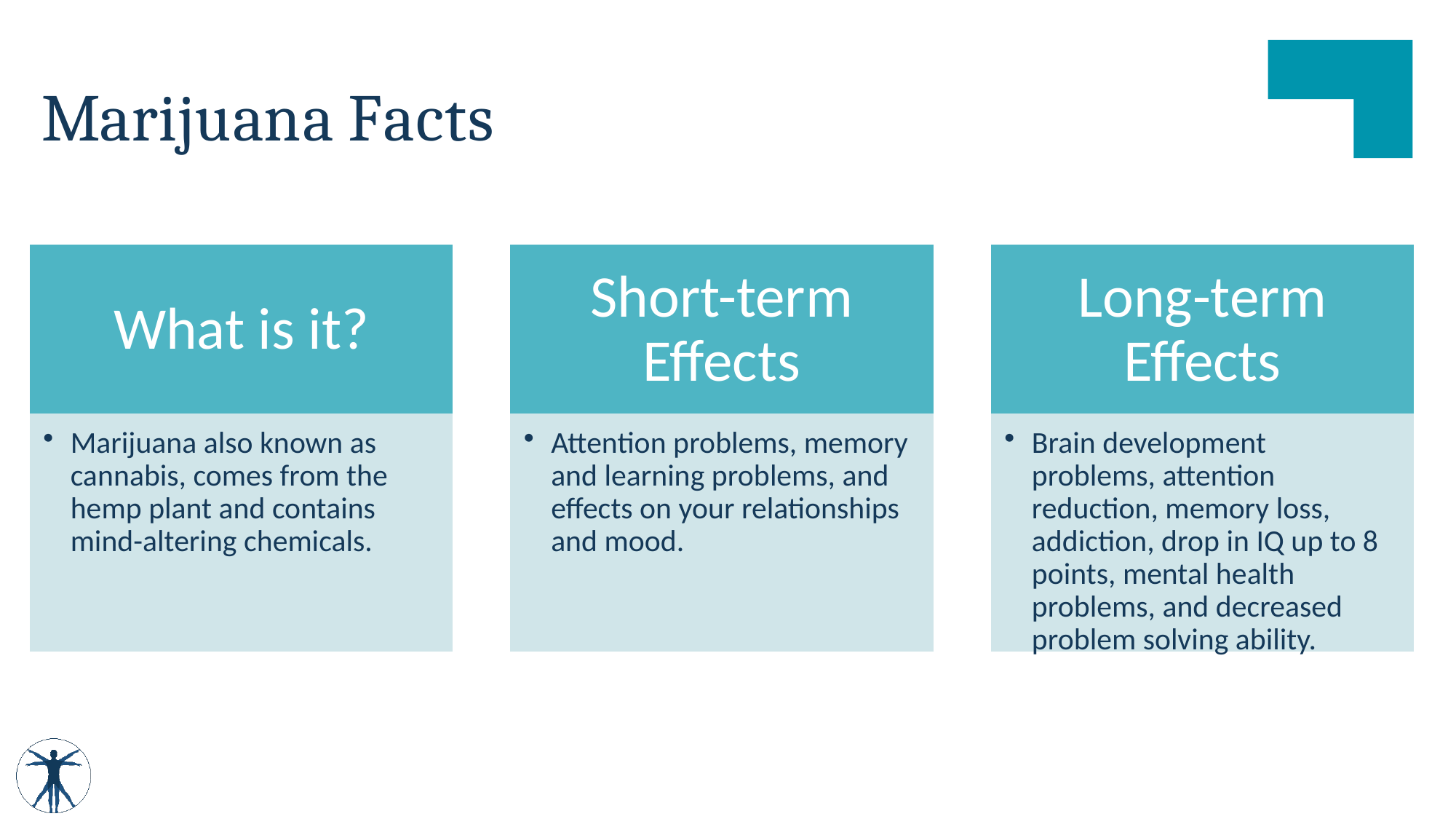

# Marijuana Facts
What is it?
Short-term Effects
Long-term Effects
Marijuana also known as cannabis, comes from the hemp plant and contains mind-altering chemicals.
Attention problems, memory and learning problems, and effects on your relationships and mood.
Brain development problems, attention reduction, memory loss, addiction, drop in IQ up to 8 points, mental health problems, and decreased problem solving ability.